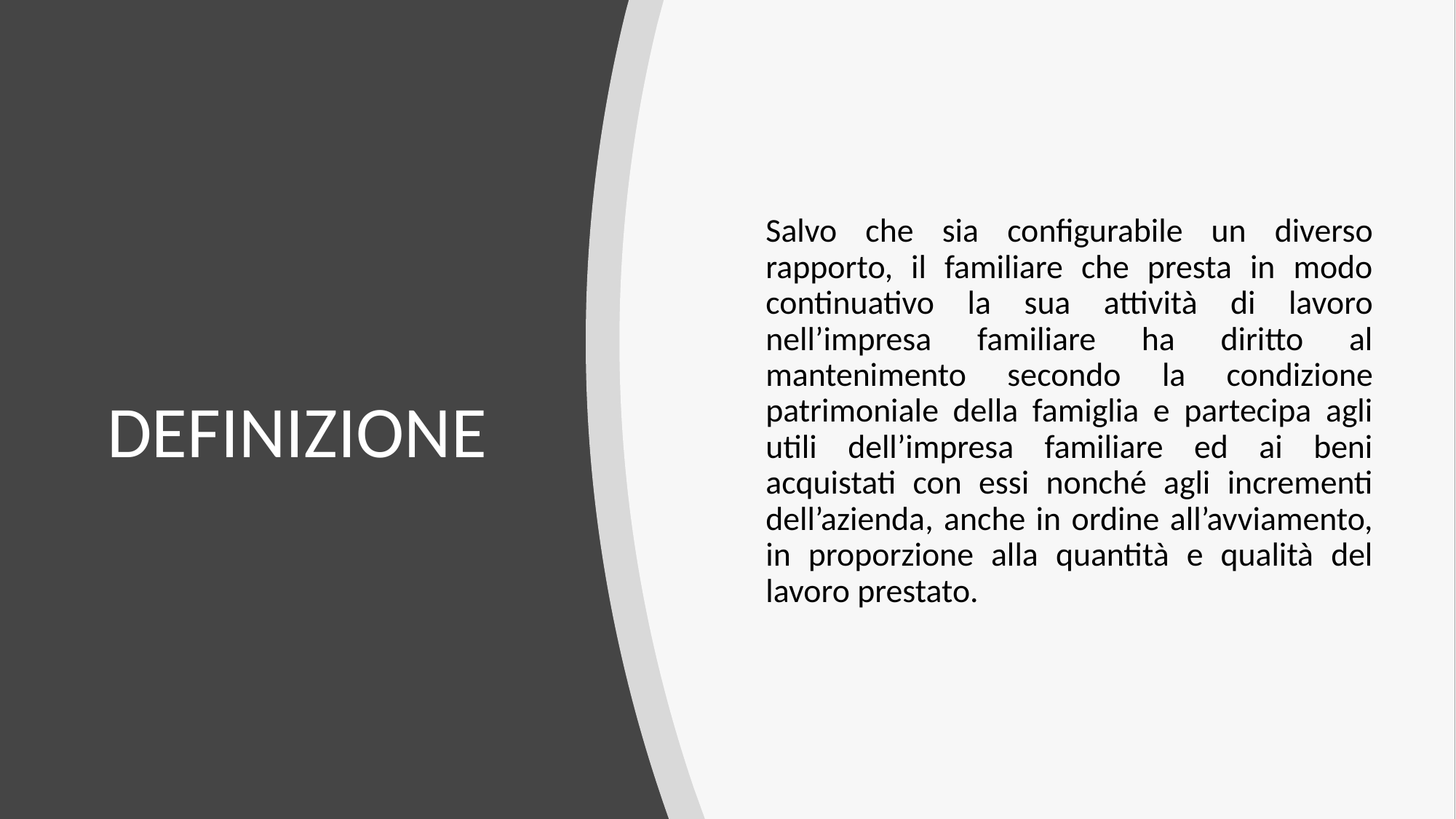

Salvo che sia configurabile un diverso rapporto, il familiare che presta in modo continuativo la sua attività di lavoro nell’impresa familiare ha diritto al mantenimento secondo la condizione patrimoniale della famiglia e partecipa agli utili dell’impresa familiare ed ai beni acquistati con essi nonché agli incrementi dell’azienda, anche in ordine all’avviamento, in proporzione alla quantità e qualità del lavoro prestato.

# DEFINIZIONE